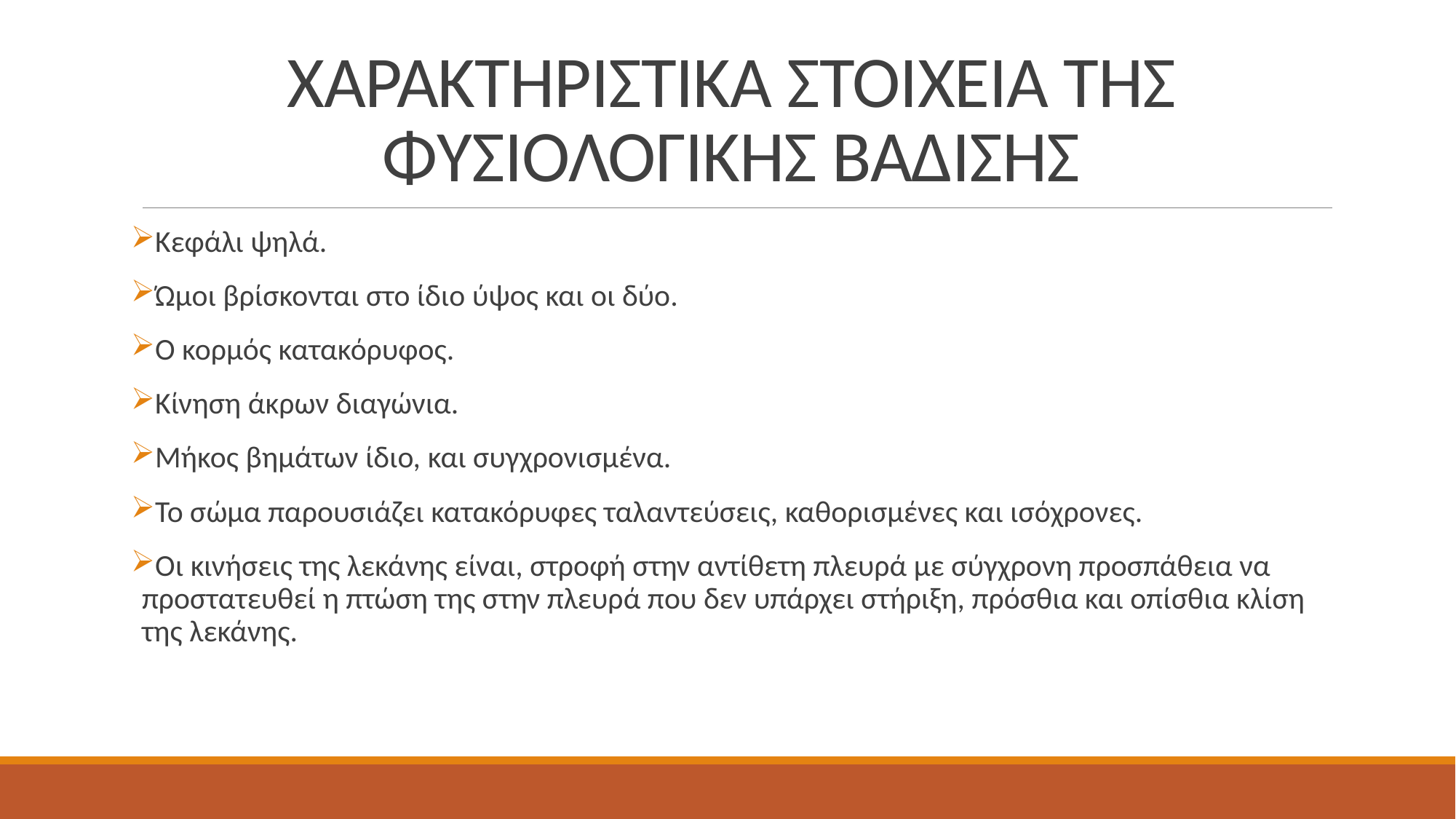

# ΧΑΡΑΚΤΗΡΙΣΤΙΚΑ ΣΤΟΙΧΕΙΑ ΤΗΣ ΦΥΣΙΟΛΟΓΙΚΗΣ ΒΑΔΙΣΗΣ
Κεφάλι ψηλά.
Ώμοι βρίσκονται στο ίδιο ύψος και οι δύο.
Ο κορμός κατακόρυφος.
Κίνηση άκρων διαγώνια.
Μήκος βημάτων ίδιο, και συγχρονισμένα.
Το σώμα παρουσιάζει κατακόρυφες ταλαντεύσεις, καθορισμένες και ισόχρονες.
Οι κινήσεις της λεκάνης είναι, στροφή στην αντίθετη πλευρά με σύγχρονη προσπάθεια να προστατευθεί η πτώση της στην πλευρά που δεν υπάρχει στήριξη, πρόσθια και οπίσθια κλίση της λεκάνης.